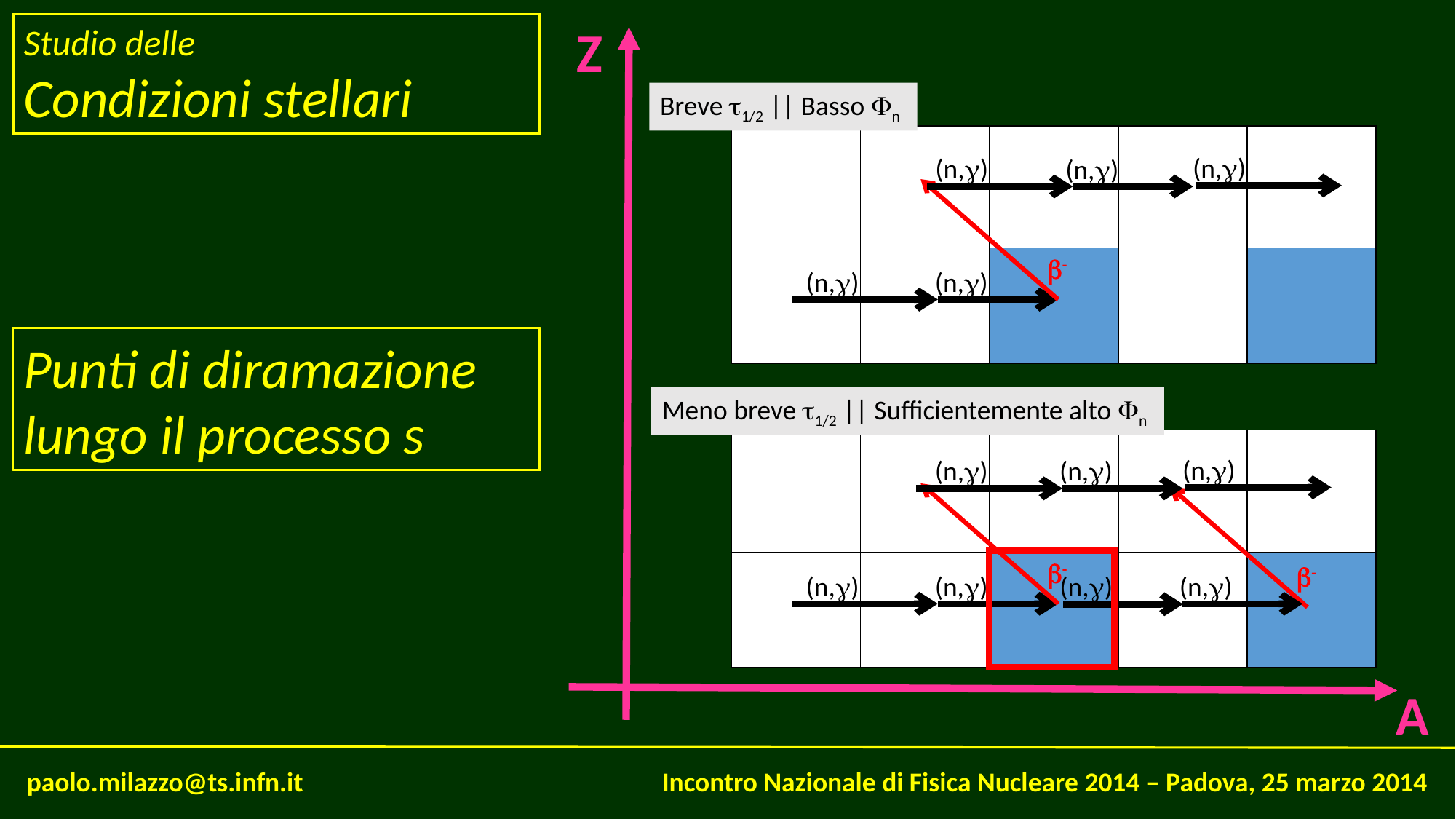

Z
Studio delle
Condizioni stellari
Breve τ1/2 || Basso Φn
|  |  |  |  |  |
| --- | --- | --- | --- | --- |
|  |  |  |  |  |
(n,γ)
(n,γ)
(n,γ)
β-
(n,γ)
(n,γ)
Punti di diramazione lungo il processo s
Meno breve τ1/2 || Sufficientemente alto Φn
|  |  |  |  |  |
| --- | --- | --- | --- | --- |
|  |  |  |  |  |
(n,γ)
(n,γ)
(n,γ)
(n,γ)

β-
β-
(n,γ)
(n,γ)
(n,γ)
A